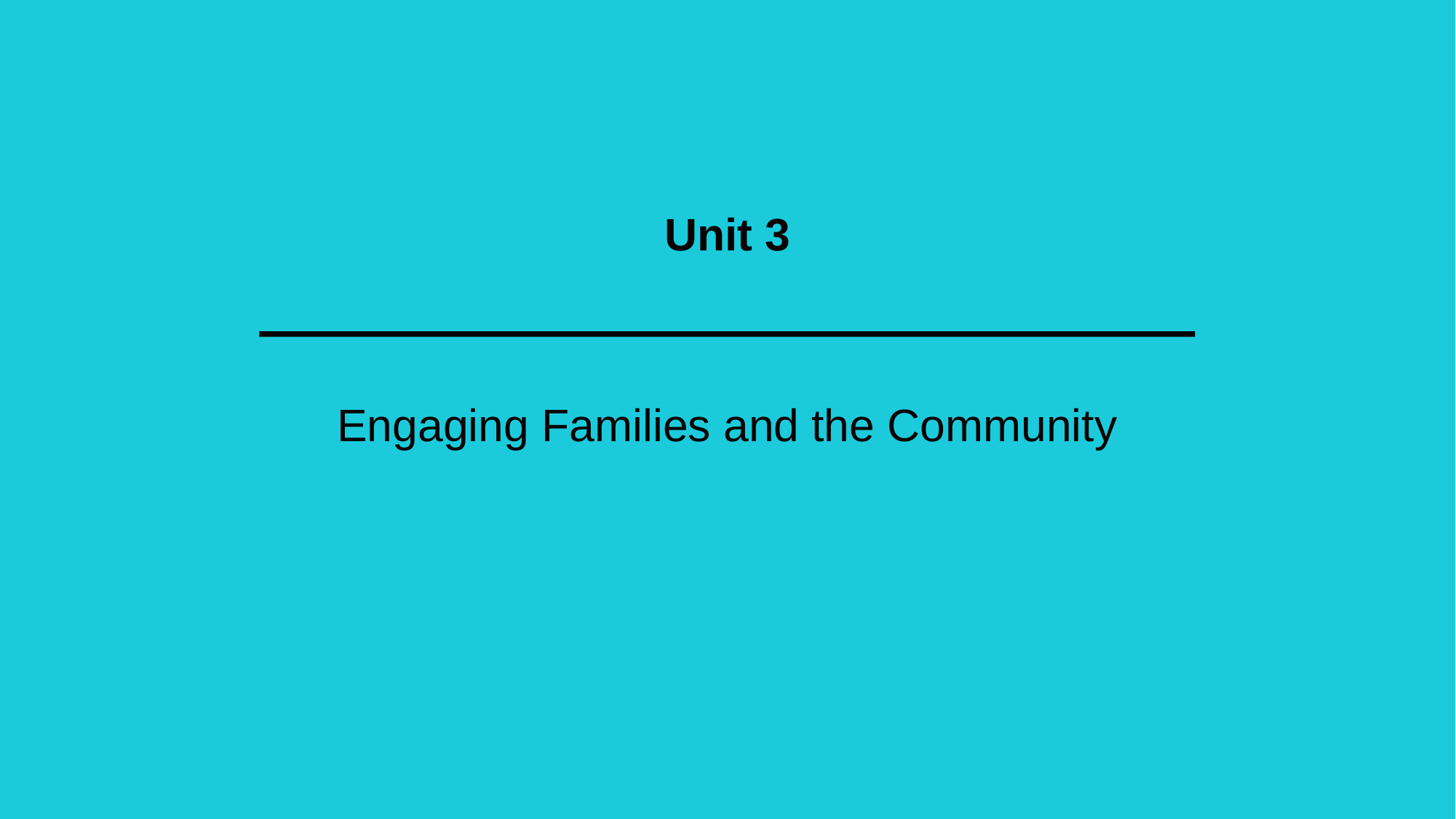

Unit 3
# Engaging Families and the Community